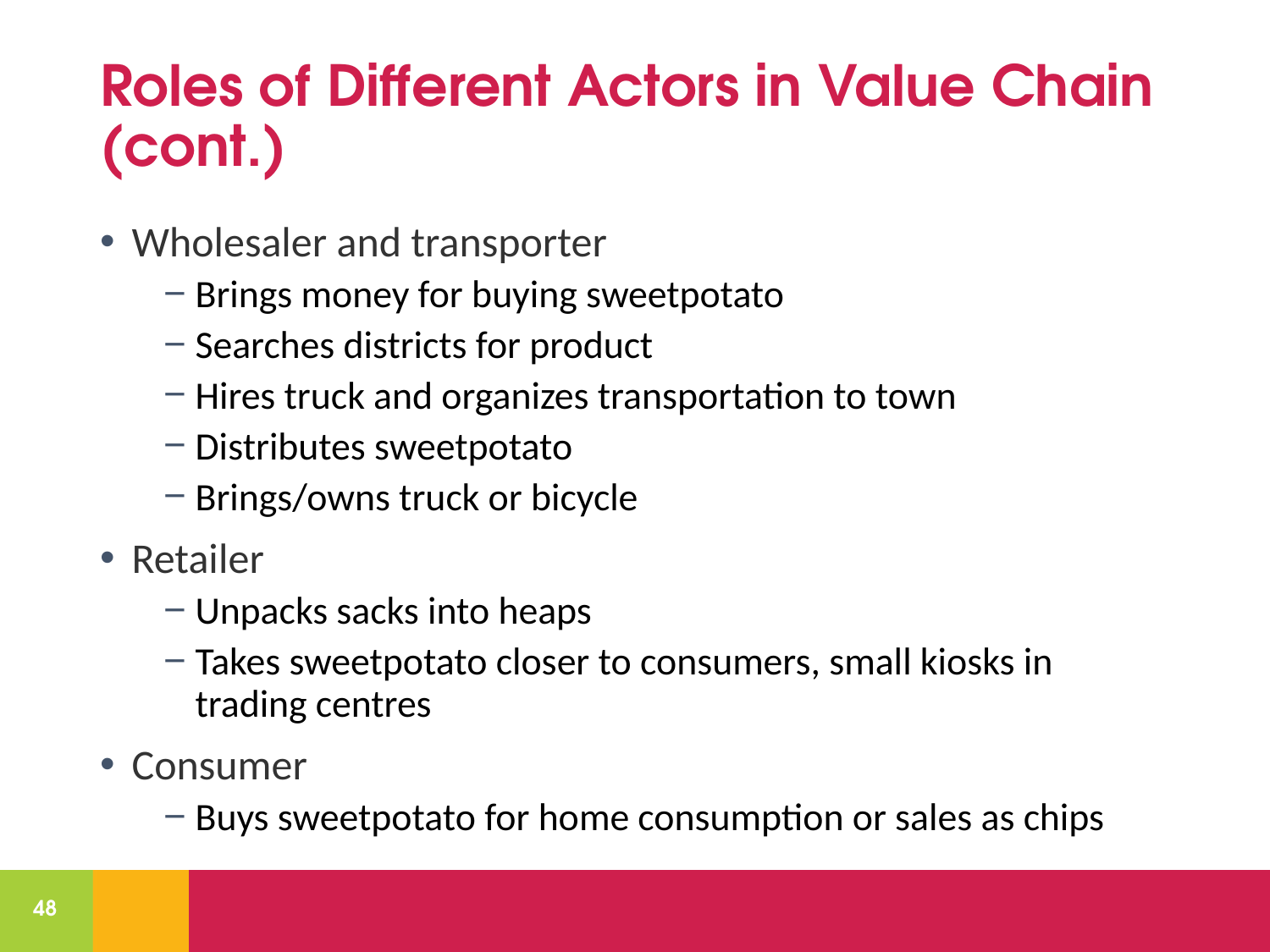

# Roles of Different Actors in Value Chain (cont.)

Wholesaler and transporter
Brings money for buying sweetpotato
Searches districts for product
Hires truck and organizes transportation to town
Distributes sweetpotato
Brings/owns truck or bicycle
Retailer
Unpacks sacks into heaps
Takes sweetpotato closer to consumers, small kiosks in trading centres
Consumer
Buys sweetpotato for home consumption or sales as chips

48